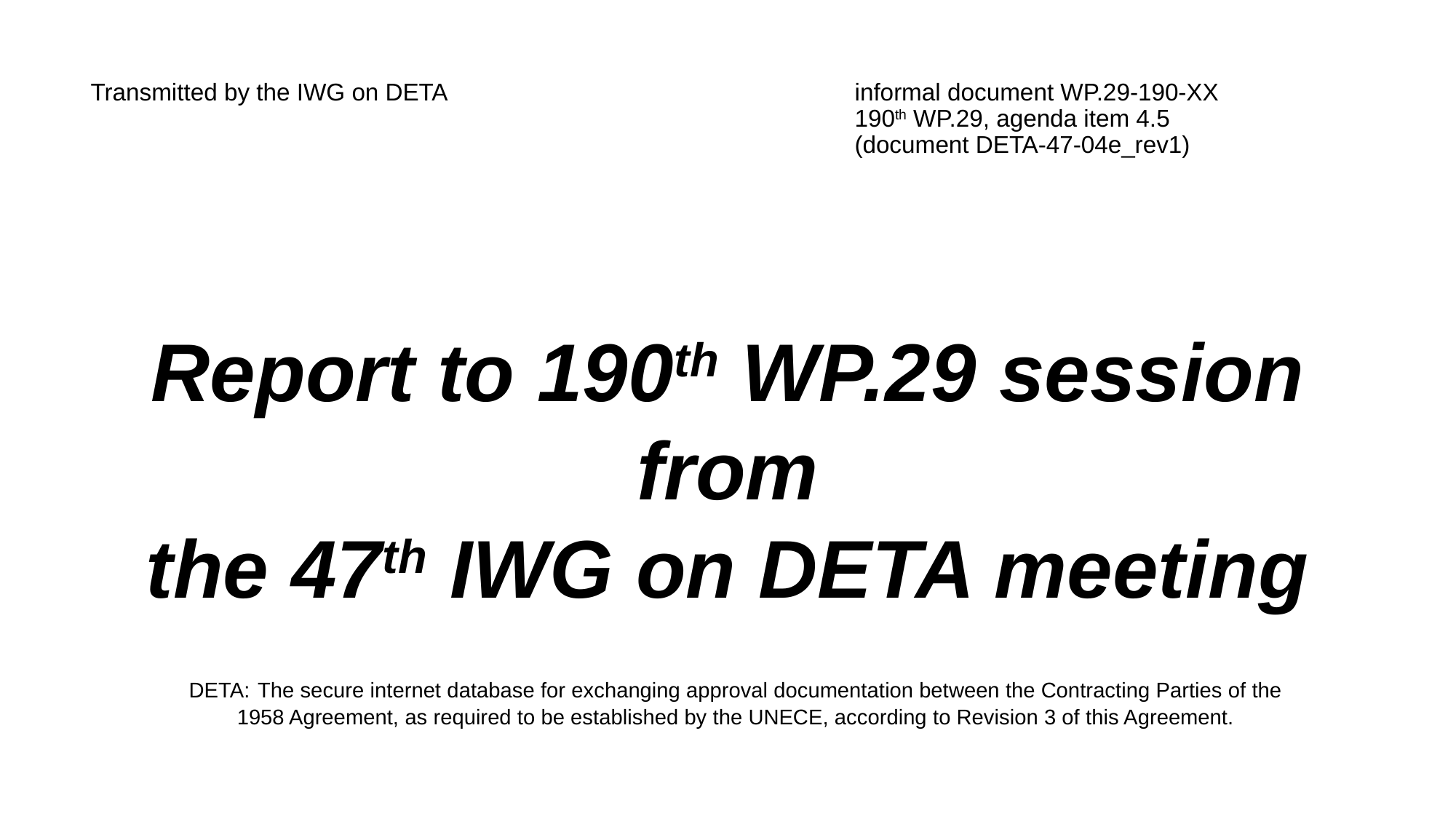

# Transmitted by the IWG on DETA				informal document WP.29-190-XX 190th WP.29, agenda item 4.5 (document DETA-47-04e_rev1)

Report to 190th WP.29 session
from
the 47th IWG on DETA meeting
 DETA: The secure internet database for exchanging approval documentation between the Contracting Parties of the
1958 Agreement, as required to be established by the UNECE, according to Revision 3 of this Agreement.
1